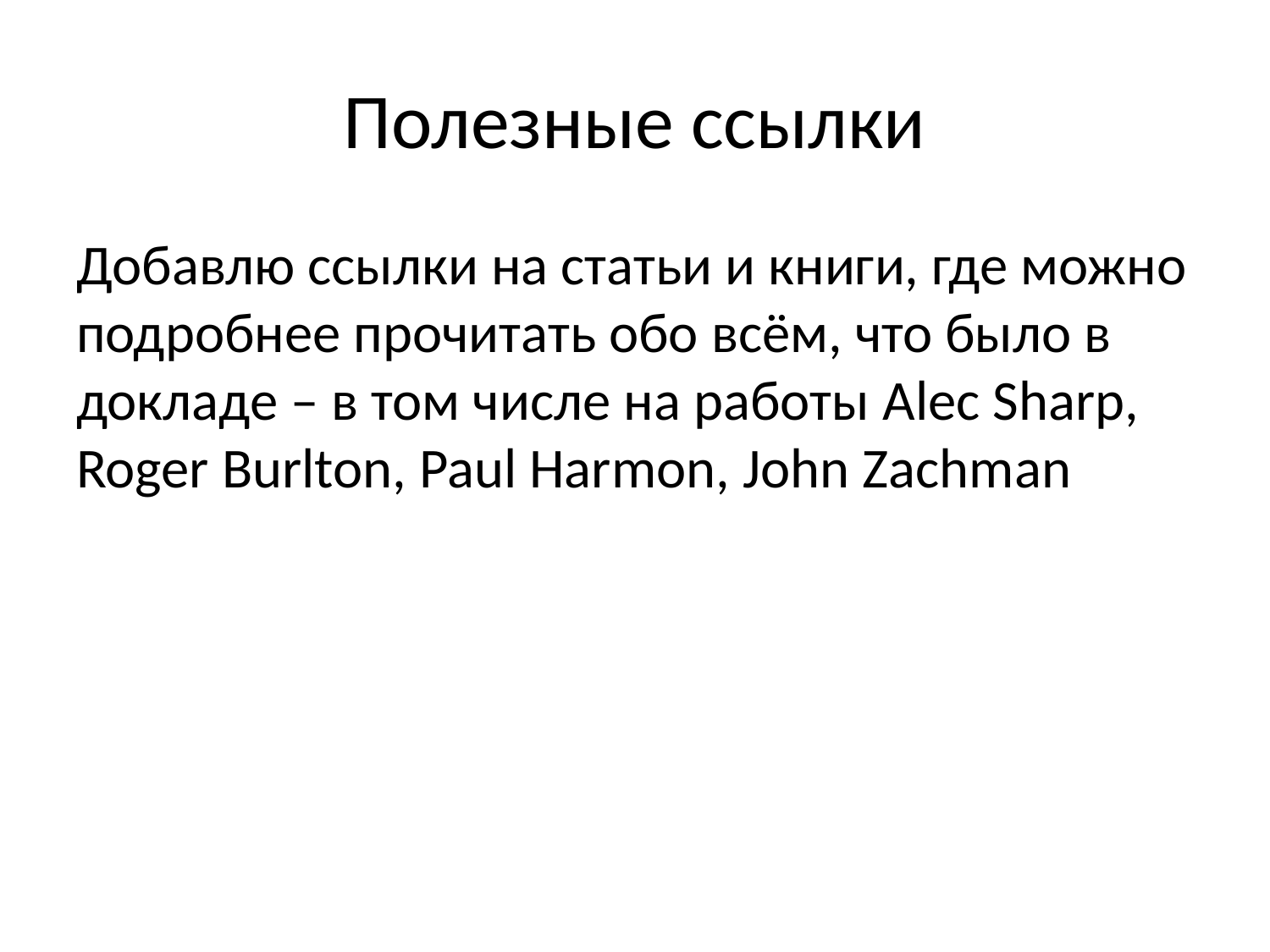

# Полезные ссылки
Добавлю ссылки на статьи и книги, где можно подробнее прочитать обо всём, что было в докладе – в том числе на работы Alec Sharp, Roger Burlton, Paul Harmon, John Zachman